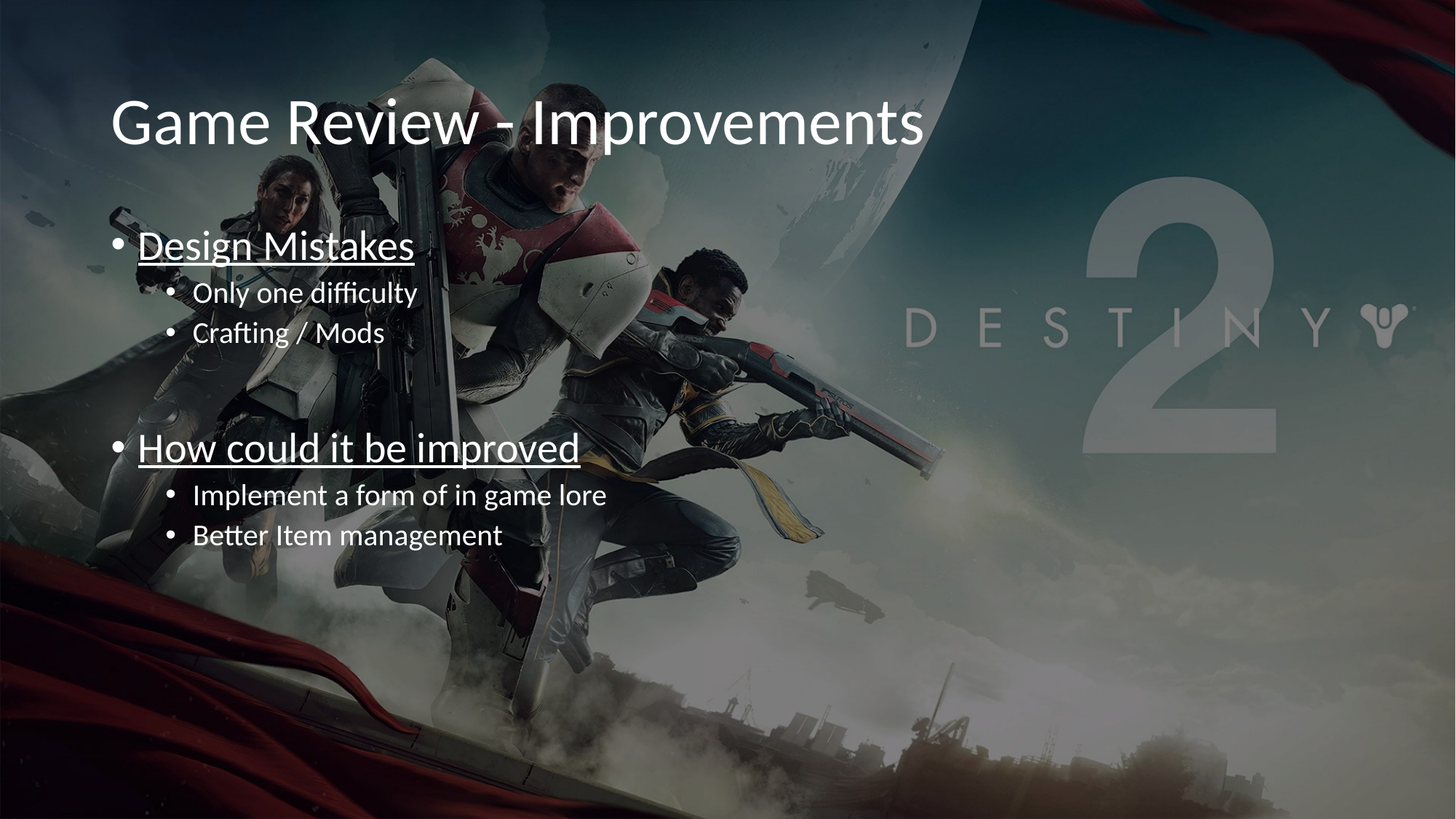

# Game Review - Improvements
Design Mistakes
Only one difficulty
Crafting / Mods

How could it be improved
Implement a form of in game lore
Better Item management